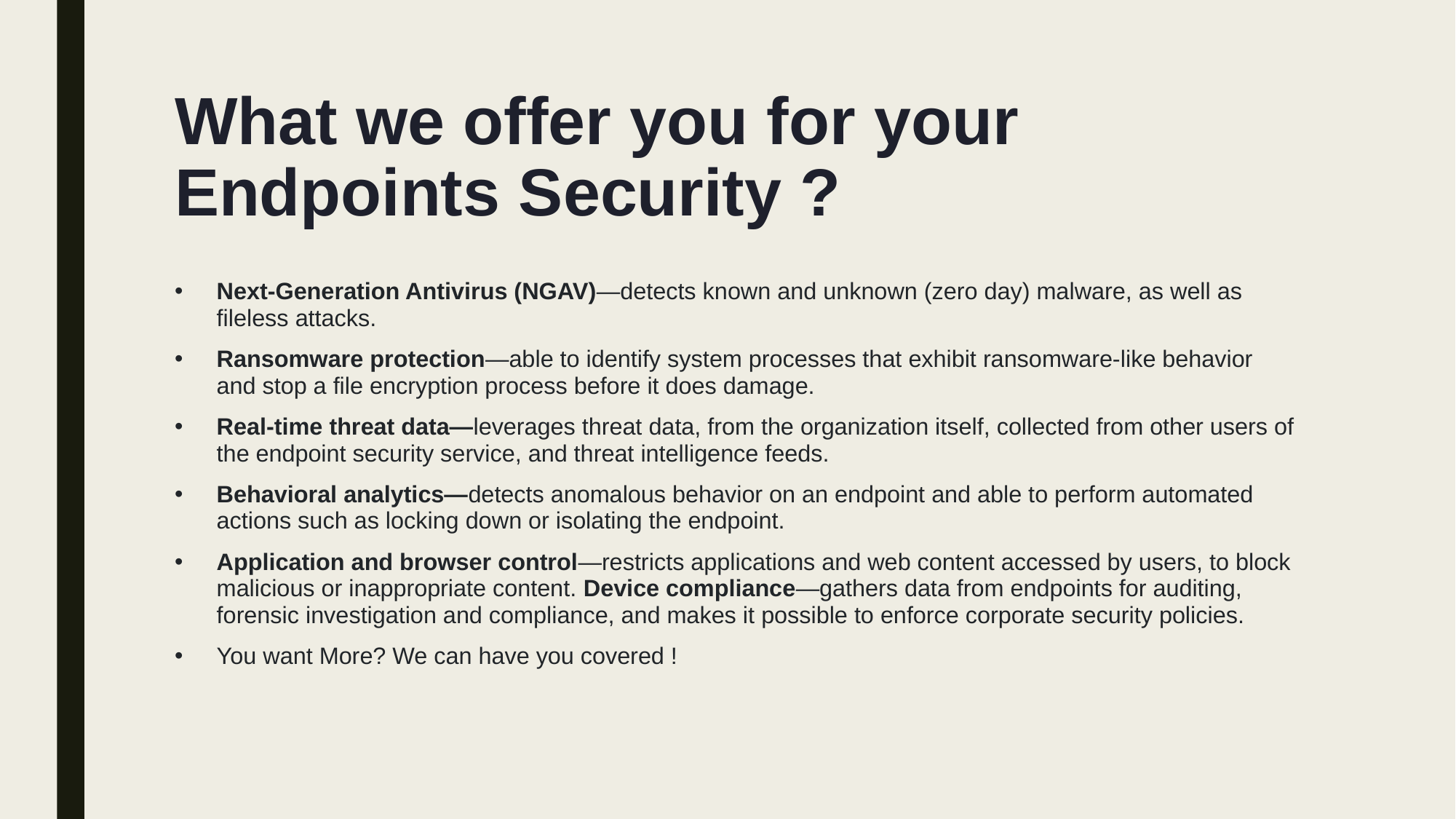

# What we offer you for your Endpoints Security ?
Next-Generation Antivirus (NGAV)—detects known and unknown (zero day) malware, as well as fileless attacks.
Ransomware protection—able to identify system processes that exhibit ransomware-like behavior and stop a file encryption process before it does damage.
Real-time threat data—leverages threat data, from the organization itself, collected from other users of the endpoint security service, and threat intelligence feeds.
Behavioral analytics—detects anomalous behavior on an endpoint and able to perform automated actions such as locking down or isolating the endpoint.
Application and browser control—restricts applications and web content accessed by users, to block malicious or inappropriate content. Device compliance—gathers data from endpoints for auditing, forensic investigation and compliance, and makes it possible to enforce corporate security policies.
You want More? We can have you covered !